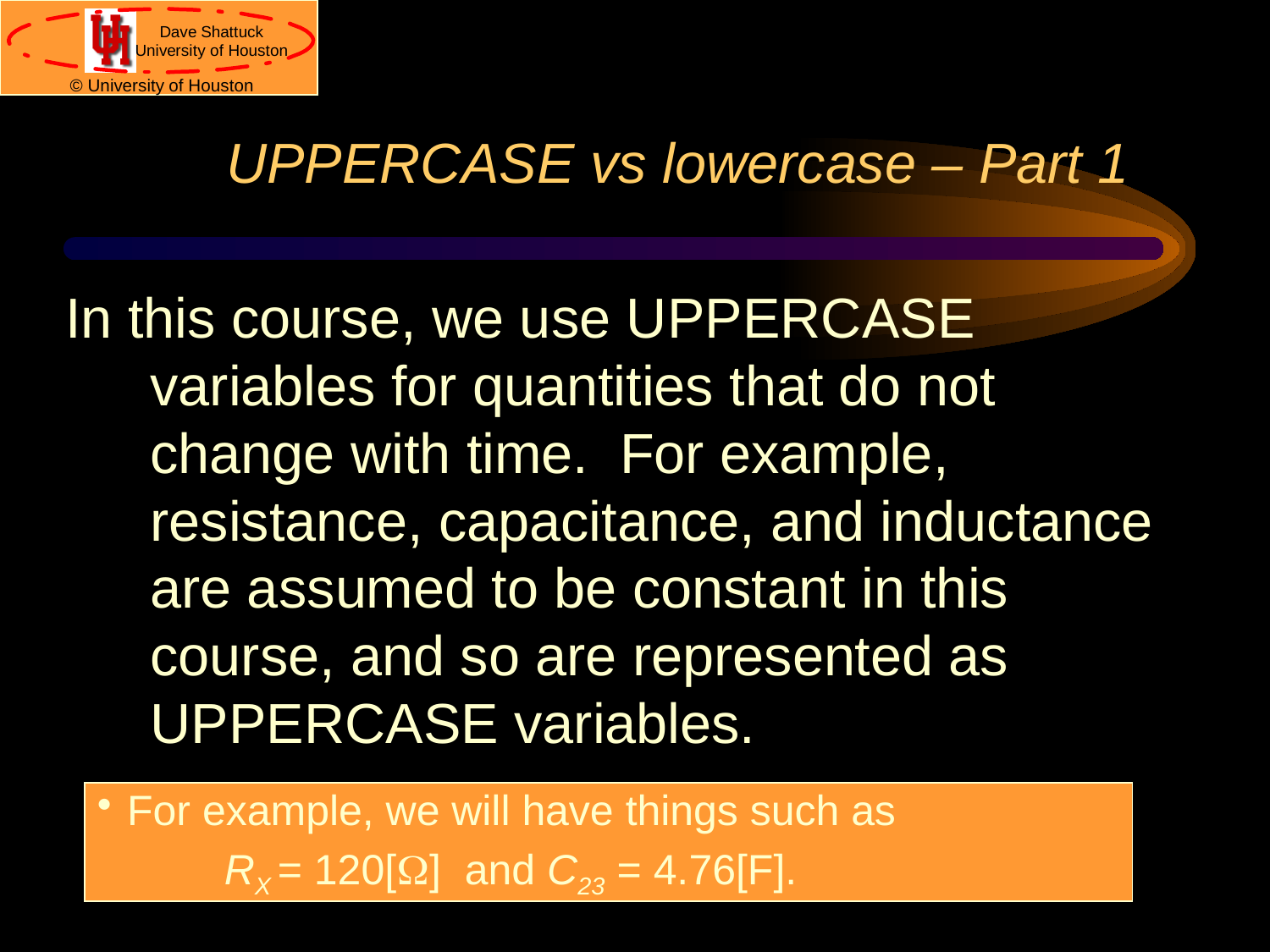

# UPPERCASE vs lowercase – Part 1
In this course, we use UPPERCASE variables for quantities that do not change with time.  For example, resistance, capacitance, and inductance are assumed to be constant in this course, and so are represented as UPPERCASE variables.
For example, we will have things such as
RX = 120[Ω]  and C23 = 4.76[F].